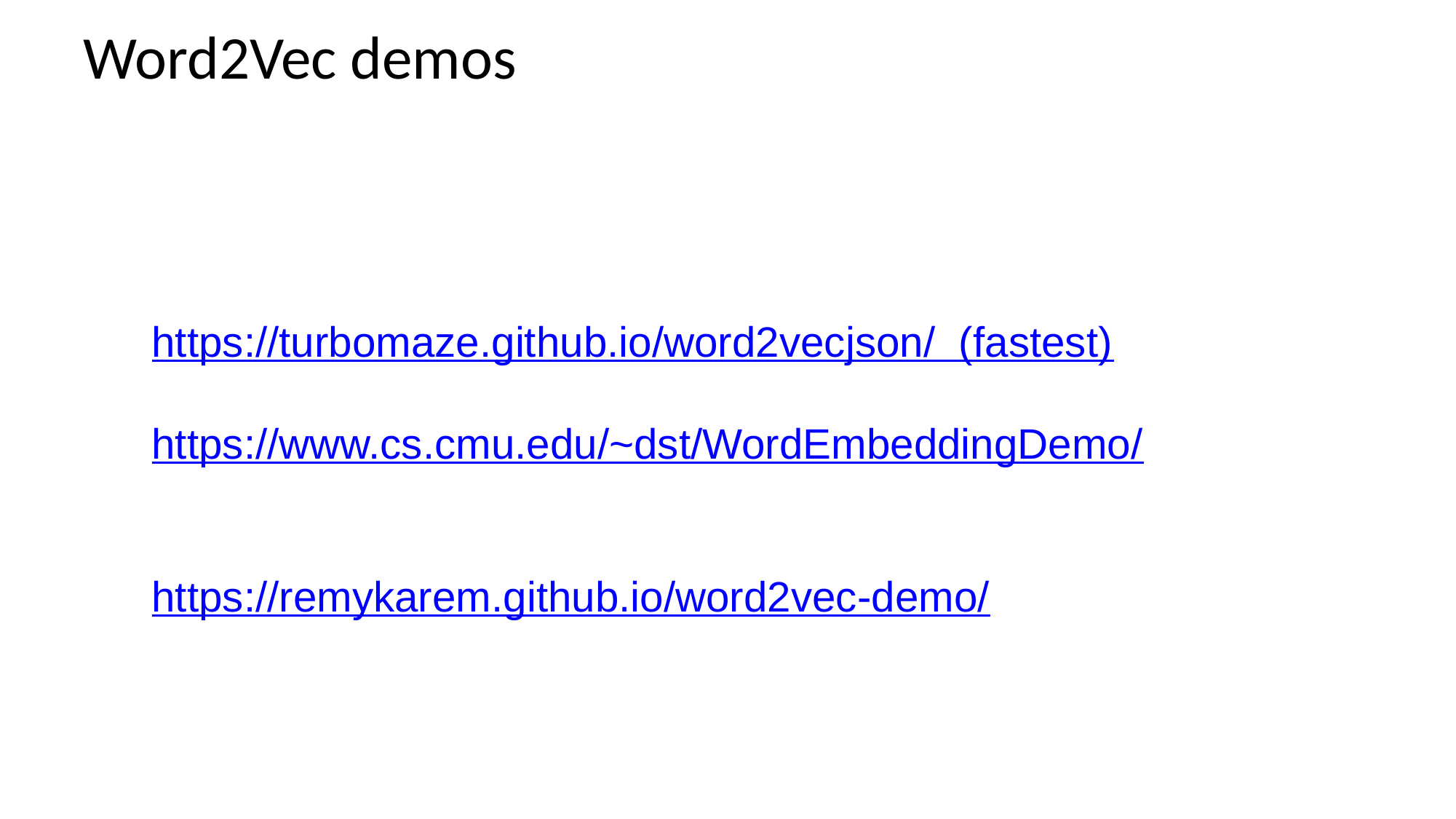

# Word2Vec demos
https://turbomaze.github.io/word2vecjson/  (fastest)

https://www.cs.cmu.edu/~dst/WordEmbeddingDemo/

https://remykarem.github.io/word2vec-demo/